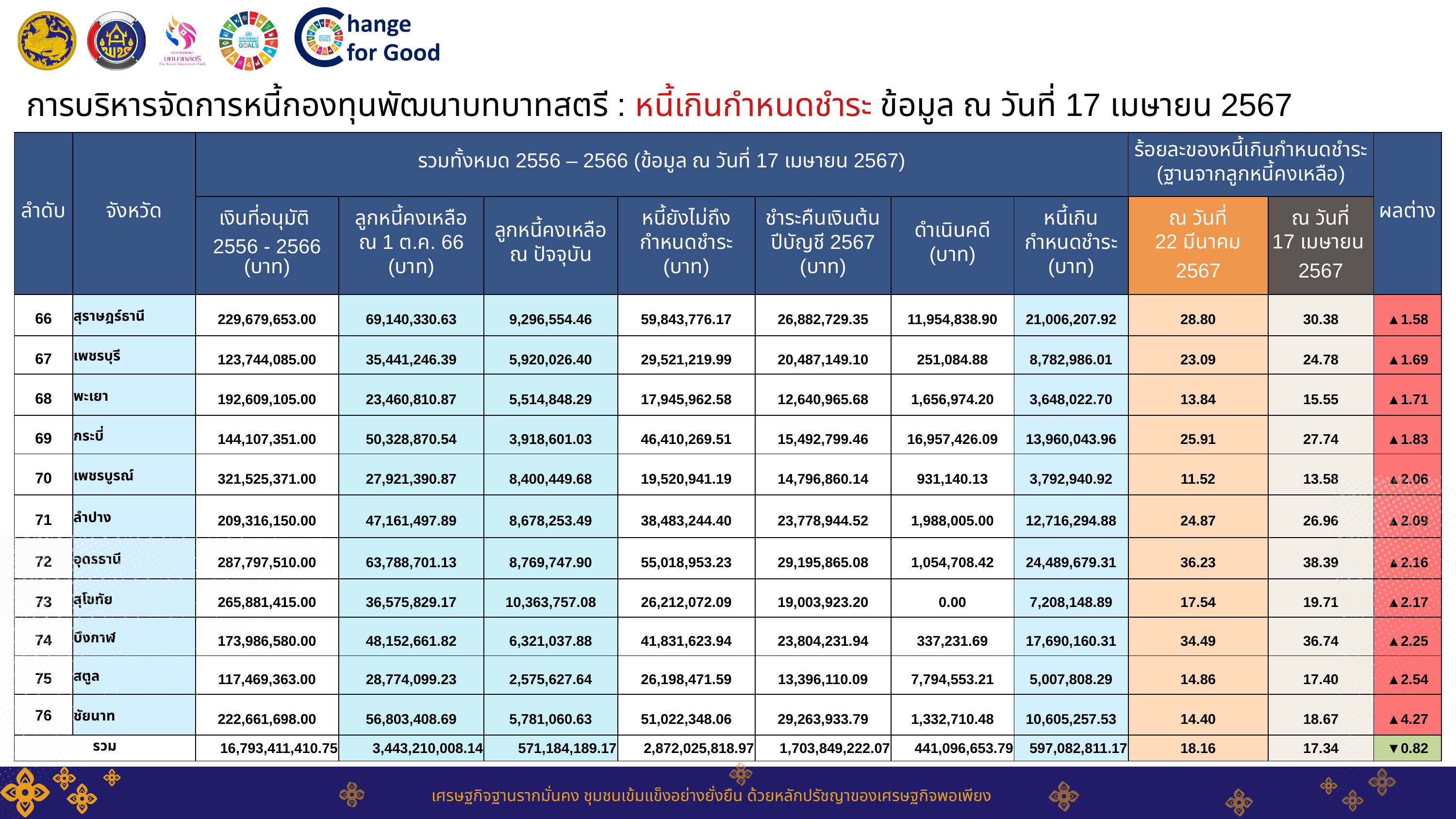

การบริหารจัดการหนี้กองทุนพัฒนาบทบาทสตรี : หนี้เกินกำหนดชำระ ข้อมูล ณ วันที่ 17 เมษายน 2567
| ลำดับ | จังหวัด | รวมทั้งหมด 2556 – 2566 (ข้อมูล ณ วันที่ 17 เมษายน 2567) | รวมทั้งหมด 2556 – 2566 (ข้อมูล ณ วันที่ 18 มีนาคม 2567) | รวมทั้งหมด 2556 – 2566 (ข้อมูล ณ วันที่ 18 มีนาคม 2567) | รวมทั้งหมด 2556 – 2566 (ข้อมูล ณ วันที่ 18 มีนาคม 2567) | รวมทั้งหมด 2556 – 2566 (ข้อมูล ณ วันที่ 18 มีนาคม 2567) | รวมทั้งหมด 2556 – 2566 (ข้อมูล ณ วันที่ 18 มีนาคม 2567) | รวมทั้งหมด 2556 – 2566 (ข้อมูล ณ วันที่ 18 มีนาคม 2567) | ร้อยละของหนี้เกินกำหนดชำระ (ฐานจากลูกหนี้คงเหลือ) | ร้อยละของหนี้เกินกำหนดชำระ (ฐานจากลูกหนี้คงเหลือ) | ผลต่าง |
| --- | --- | --- | --- | --- | --- | --- | --- | --- | --- | --- | --- |
| ลำดับ | จังหวัด | เงินที่อนุมัติ 2556 - 2566 (บาท) | ลูกหนี้คงเหลือ ณ 1 ต.ค. 66 (บาท) | ลูกหนี้คงเหลือ ณ ปัจจุบัน | หนี้ยังไม่ถึง กำหนดชำระ (บาท) | ชำระคืนเงินต้น ปีบัญชี 2567 (บาท) | ดำเนินคดี (บาท) | หนี้เกิน กำหนดชำระ (บาท) | ณ วันที่ 22 มีนาคม 2567 | ณ วันที่ 17 เมษายน 2567 | ผลต่าง |
| 66 | สุราษฎร์ธานี | 229,679,653.00 | 69,140,330.63 | 9,296,554.46 | 59,843,776.17 | 26,882,729.35 | 11,954,838.90 | 21,006,207.92 | 28.80 | 30.38 | ▲1.58 |
| 67 | เพชรบุรี | 123,744,085.00 | 35,441,246.39 | 5,920,026.40 | 29,521,219.99 | 20,487,149.10 | 251,084.88 | 8,782,986.01 | 23.09 | 24.78 | ▲1.69 |
| 68 | พะเยา | 192,609,105.00 | 23,460,810.87 | 5,514,848.29 | 17,945,962.58 | 12,640,965.68 | 1,656,974.20 | 3,648,022.70 | 13.84 | 15.55 | ▲1.71 |
| 69 | กระบี่ | 144,107,351.00 | 50,328,870.54 | 3,918,601.03 | 46,410,269.51 | 15,492,799.46 | 16,957,426.09 | 13,960,043.96 | 25.91 | 27.74 | ▲1.83 |
| 70 | เพชรบูรณ์ | 321,525,371.00 | 27,921,390.87 | 8,400,449.68 | 19,520,941.19 | 14,796,860.14 | 931,140.13 | 3,792,940.92 | 11.52 | 13.58 | ▲2.06 |
| 71 | ลำปาง | 209,316,150.00 | 47,161,497.89 | 8,678,253.49 | 38,483,244.40 | 23,778,944.52 | 1,988,005.00 | 12,716,294.88 | 24.87 | 26.96 | ▲2.09 |
| 72 | อุดรธานี | 287,797,510.00 | 63,788,701.13 | 8,769,747.90 | 55,018,953.23 | 29,195,865.08 | 1,054,708.42 | 24,489,679.31 | 36.23 | 38.39 | ▲2.16 |
| 73 | สุโขทัย | 265,881,415.00 | 36,575,829.17 | 10,363,757.08 | 26,212,072.09 | 19,003,923.20 | 0.00 | 7,208,148.89 | 17.54 | 19.71 | ▲2.17 |
| 74 | บึงกาฬ | 173,986,580.00 | 48,152,661.82 | 6,321,037.88 | 41,831,623.94 | 23,804,231.94 | 337,231.69 | 17,690,160.31 | 34.49 | 36.74 | ▲2.25 |
| 75 | สตูล | 117,469,363.00 | 28,774,099.23 | 2,575,627.64 | 26,198,471.59 | 13,396,110.09 | 7,794,553.21 | 5,007,808.29 | 14.86 | 17.40 | ▲2.54 |
| 76 | ชัยนาท | 222,661,698.00 | 56,803,408.69 | 5,781,060.63 | 51,022,348.06 | 29,263,933.79 | 1,332,710.48 | 10,605,257.53 | 14.40 | 18.67 | ▲4.27 |
| รวม |  | 16,793,411,410.75 | 3,443,210,008.14 | 571,184,189.17 | 2,872,025,818.97 | 1,703,849,222.07 | 441,096,653.79 | 597,082,811.17 | 18.16 | 17.34 | ▼0.82 |

เศรษฐกิจฐานรากมั่นคง ชุมชนเข้มแข็งอย่างยั่งยืน ด้วยหลักปรัชญาของเศรษฐกิจพอเพียง